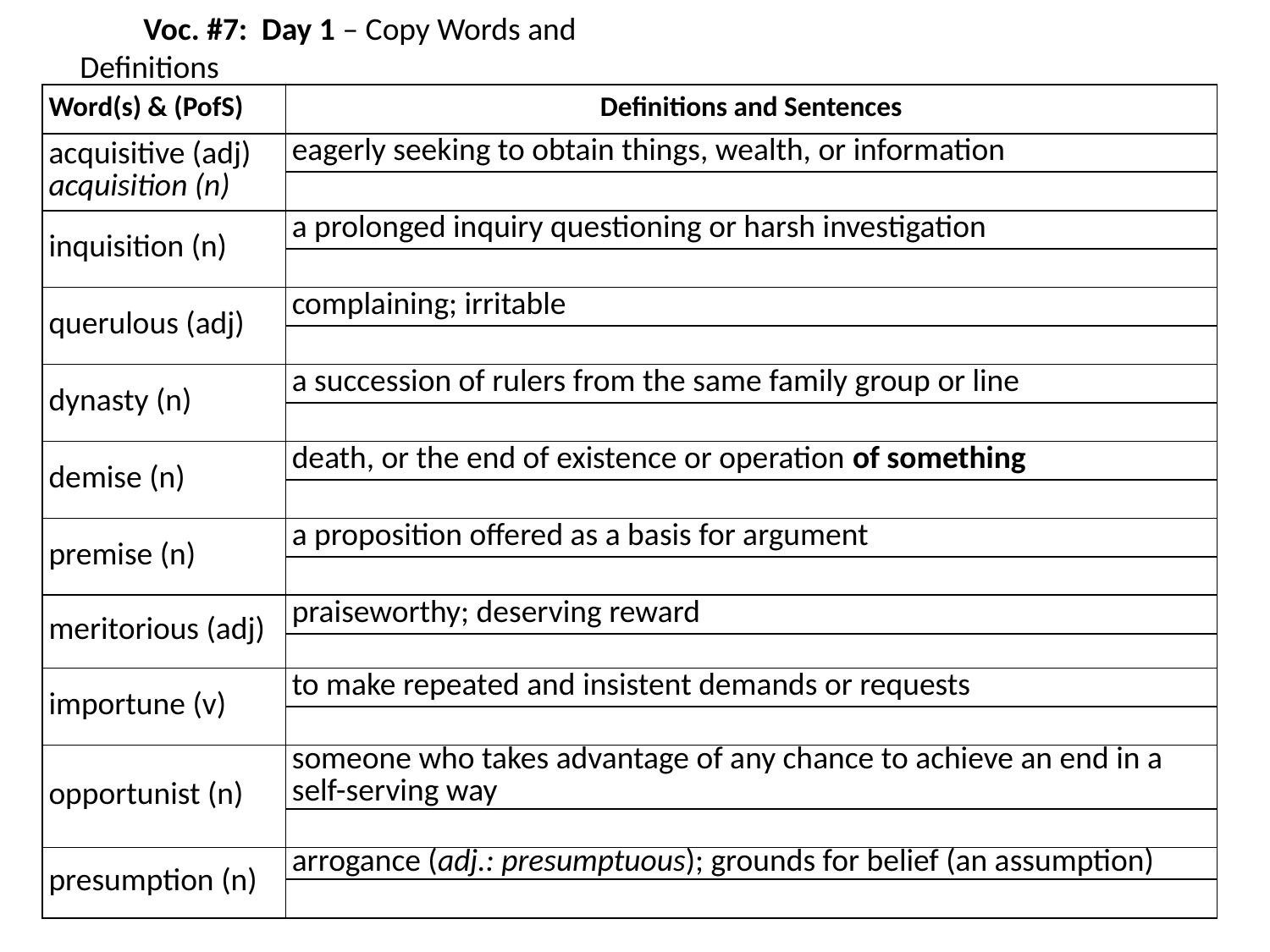

Voc. #7:  Day 1 – Copy Words and Definitions
| Word(s) & (PofS) | Definitions and Sentences |
| --- | --- |
| acquisitive (adj) acquisition (n) | eagerly seeking to obtain things, wealth, or information |
|  |  |
| inquisition (n) | a prolonged inquiry questioning or harsh investigation |
|  |  |
| querulous (adj) | complaining; irritable |
|  |  |
| dynasty (n) | a succession of rulers from the same family group or line |
|  |  |
| demise (n) | death, or the end of existence or operation of something |
|  |  |
| premise (n) | a proposition offered as a basis for argument |
|  |  |
| meritorious (adj) | praiseworthy; deserving reward |
|  |  |
| importune (v) | to make repeated and insistent demands or requests |
|  |  |
| opportunist (n) | someone who takes advantage of any chance to achieve an end in a self-serving way |
|  |  |
| presumption (n) | arrogance (adj.: presumptuous); grounds for belief (an assumption) |
|  |  |